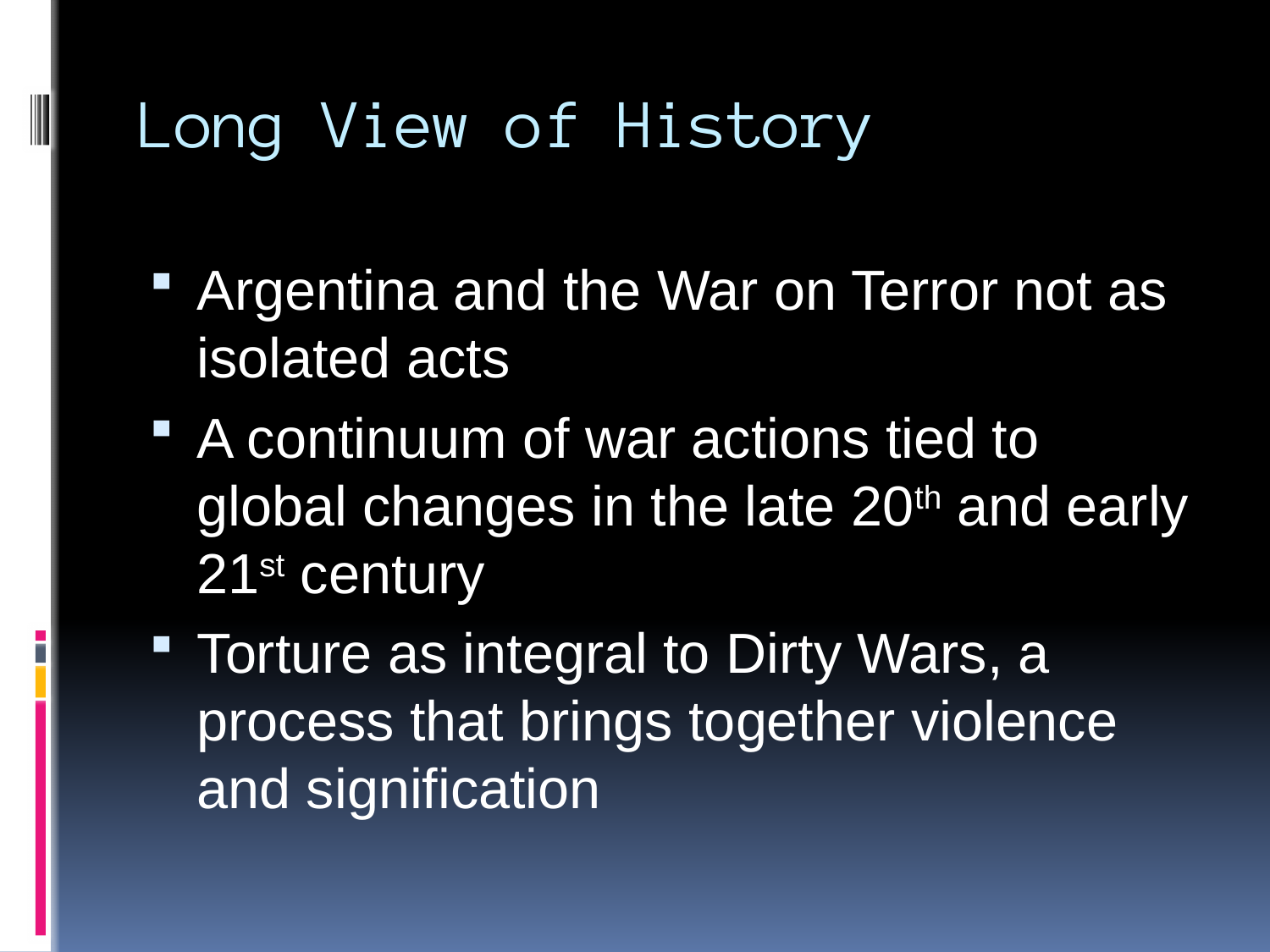

# Long View of History
Argentina and the War on Terror not as isolated acts
A continuum of war actions tied to global changes in the late 20th and early 21st century
Torture as integral to Dirty Wars, a process that brings together violence and signification